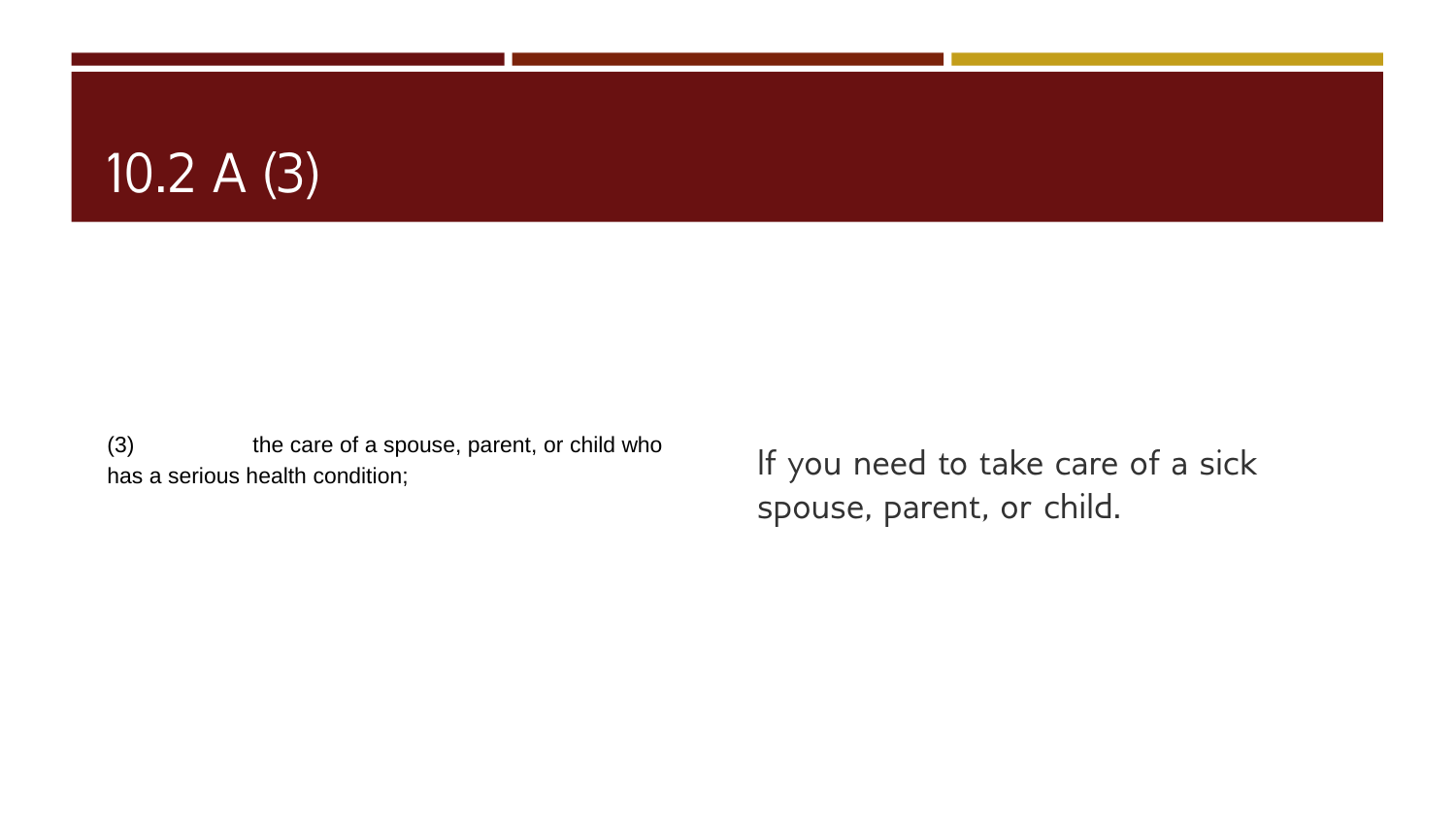

# 10.2 A (3)
(3) 	the care of a spouse, parent, or child who has a serious health condition;

If you need to take care of a sick spouse, parent, or child.